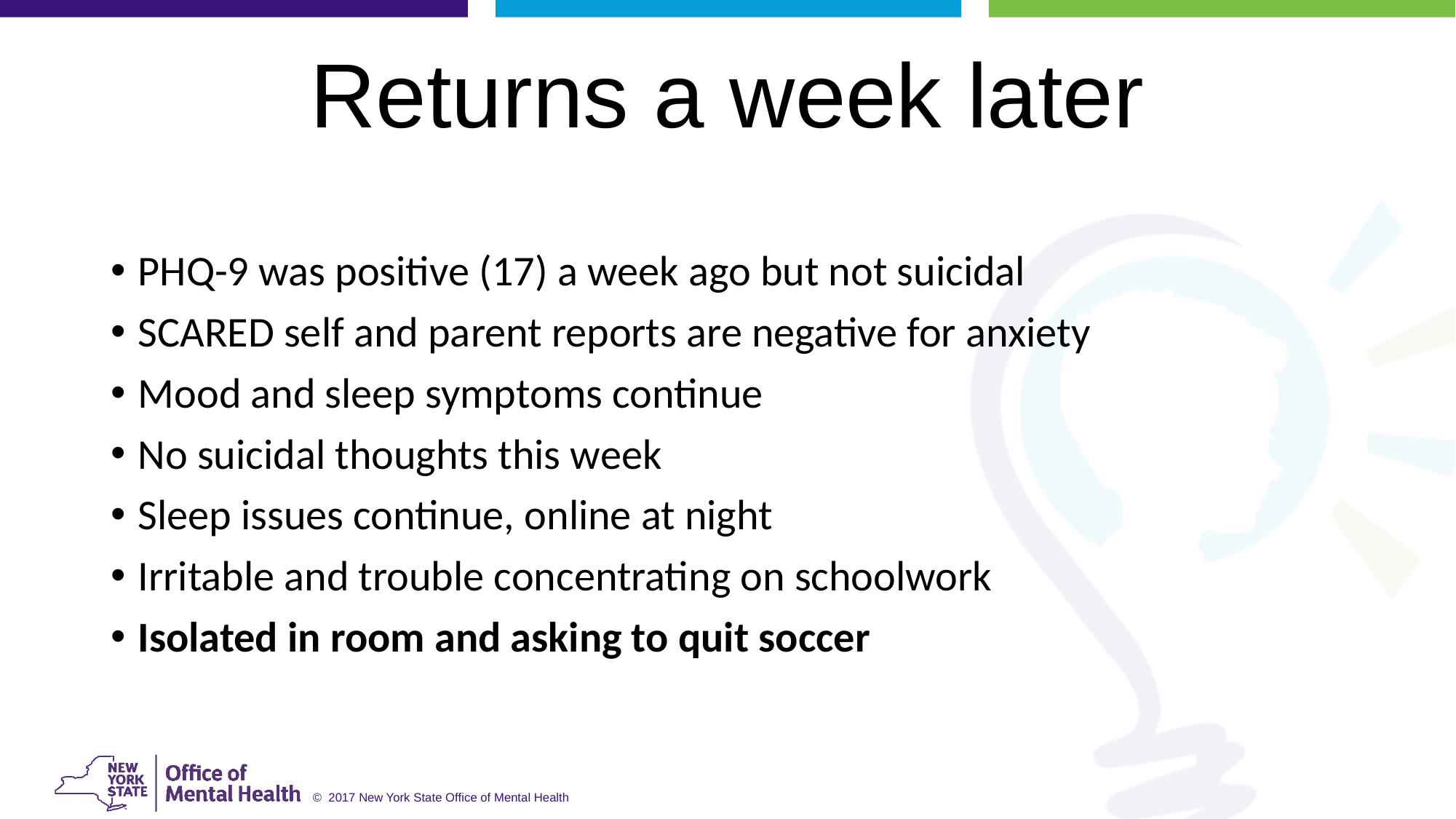

# Returns a week later
PHQ-9 was positive (17) a week ago but not suicidal
SCARED self and parent reports are negative for anxiety
Mood and sleep symptoms continue
No suicidal thoughts this week
Sleep issues continue, online at night
Irritable and trouble concentrating on schoolwork
Isolated in room and asking to quit soccer